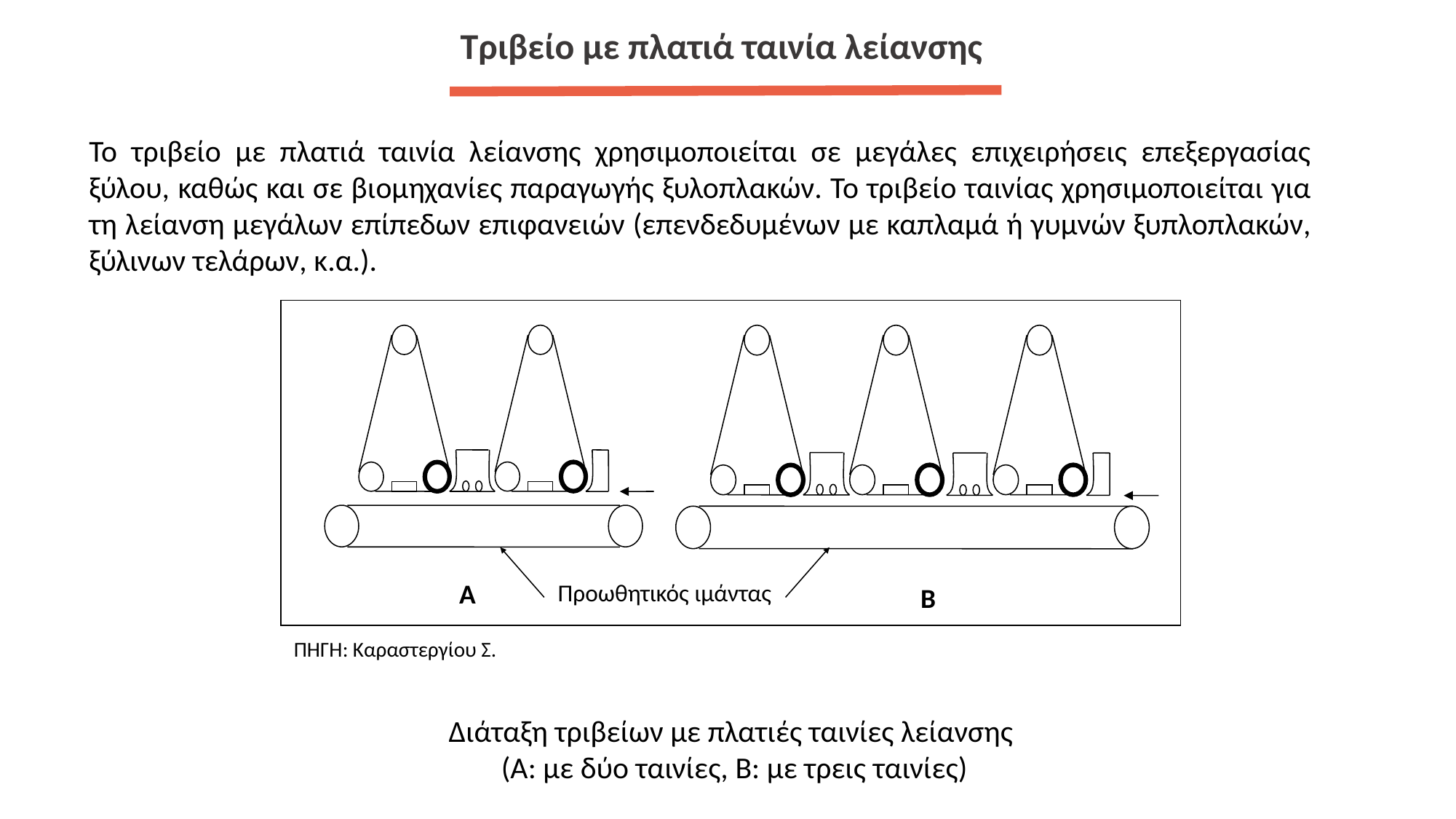

Τριβείο με πλατιά ταινία λείανσης
Το τριβείο με πλατιά ταινία λείανσης χρησιμοποιείται σε μεγάλες επιχειρήσεις επεξεργασίας ξύλου, καθώς και σε βιομηχανίες παραγωγής ξυλοπλακών. Το τριβείο ταινίας χρησιμοποιείται για τη λείανση μεγάλων επίπεδων επιφανειών (επενδεδυμένων με καπλαμά ή γυμνών ξυπλοπλακών, ξύλινων τελάρων, κ.α.).

Α
Β

Προωθητικός ιμάντας
ΠΗΓΗ: Καραστεργίου Σ.
Διάταξη τριβείων με πλατιές ταινίες λείανσης
(Α: με δύο ταινίες, Β: με τρεις ταινίες)